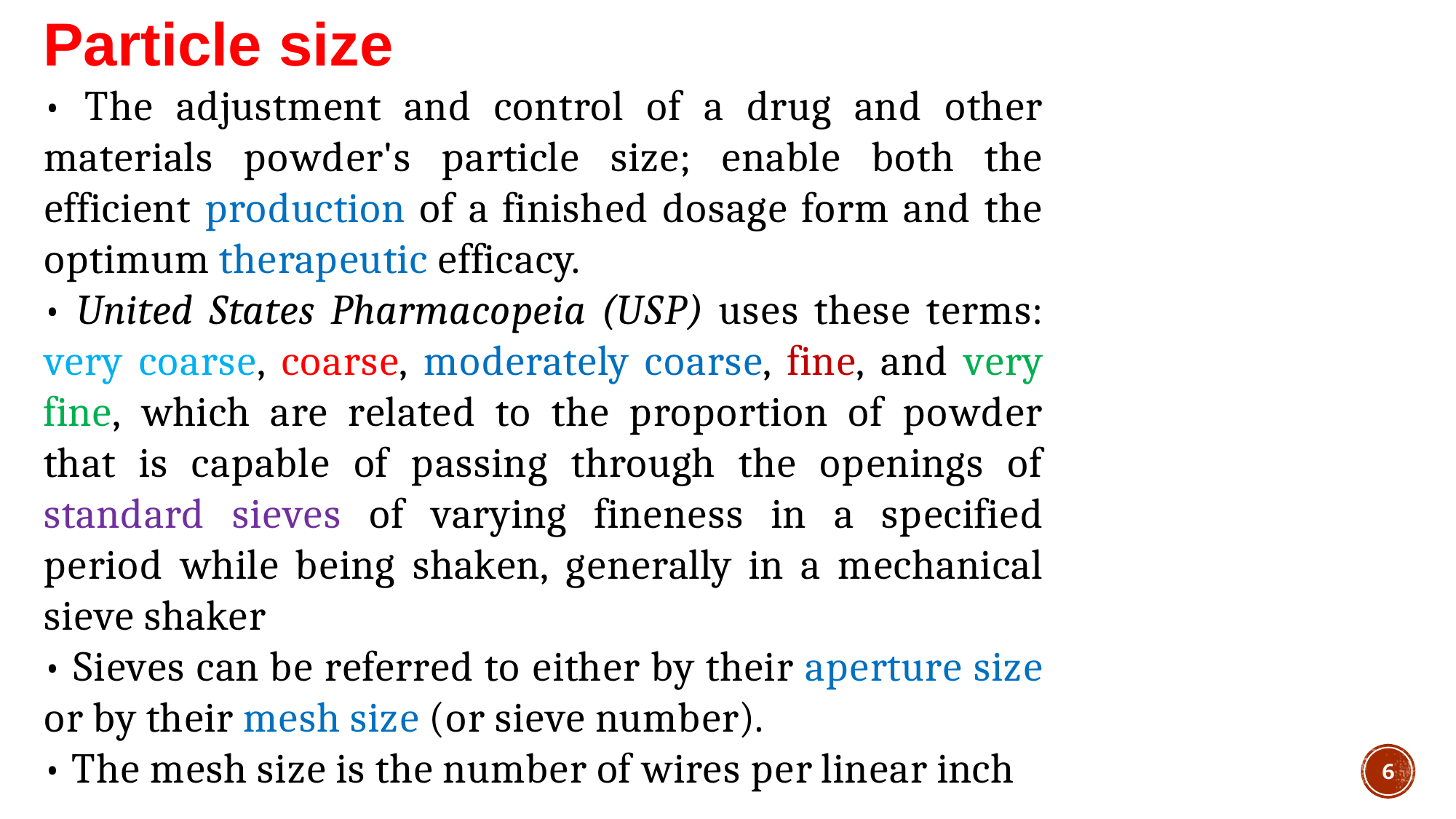

Particle size
• The adjustment and control of a drug and other materials powder's particle size; enable both the efficient production of a finished dosage form and the optimum therapeutic efficacy.
• United States Pharmacopeia (USP) uses these terms: very coarse, coarse, moderately coarse, fine, and very fine, which are related to the proportion of powder that is capable of passing through the openings of standard sieves of varying fineness in a specified period while being shaken, generally in a mechanical sieve shaker
• Sieves can be referred to either by their aperture size or by their mesh size (or sieve number).
• The mesh size is the number of wires per linear inch
6